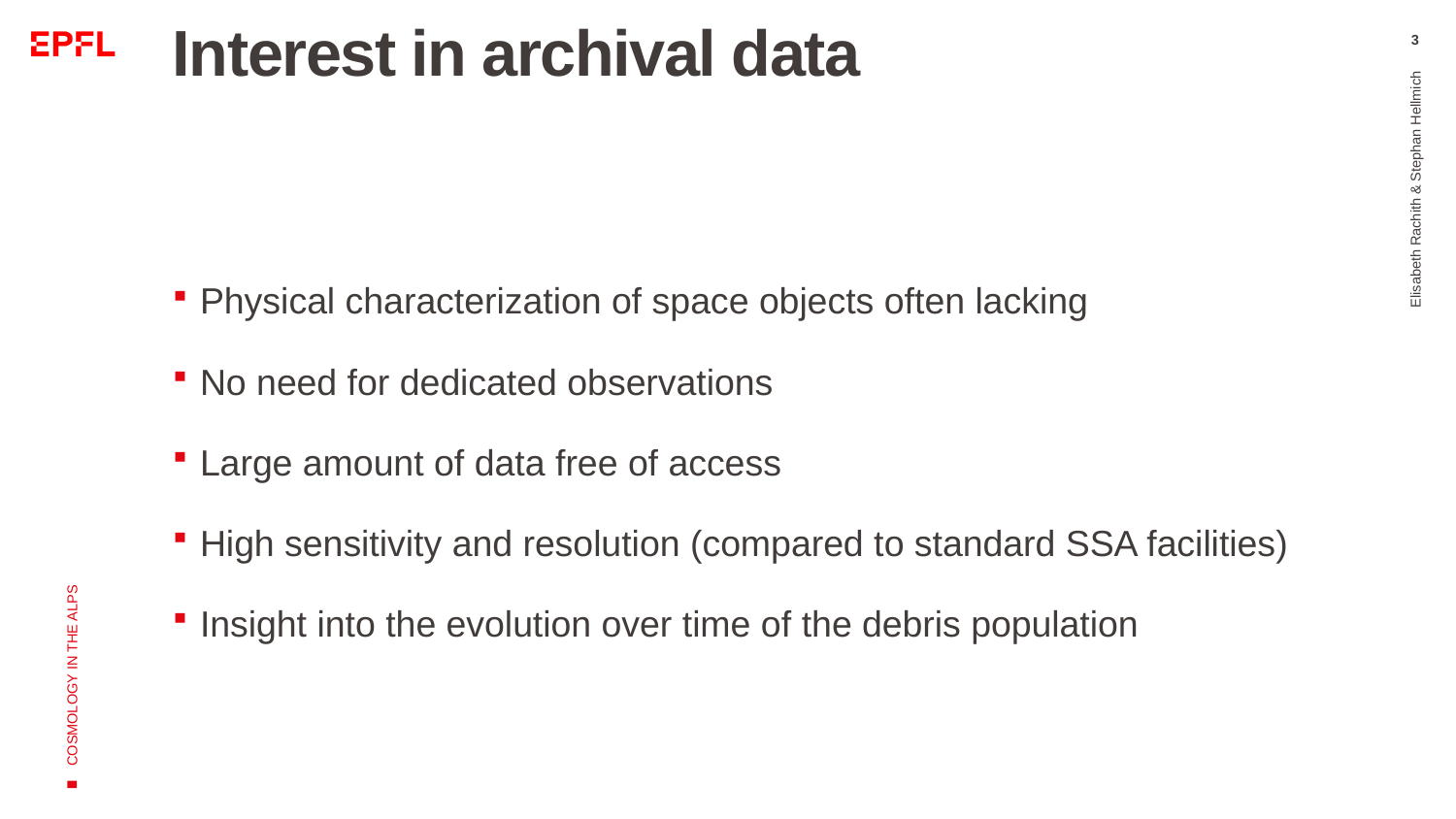

# Interest in archival data
3
Physical characterization of space objects often lacking
No need for dedicated observations
Large amount of data free of access
High sensitivity and resolution (compared to standard SSA facilities)
Insight into the evolution over time of the debris population
Elisabeth Rachith & Stephan Hellmich
COSMOLOGY IN THE ALPS